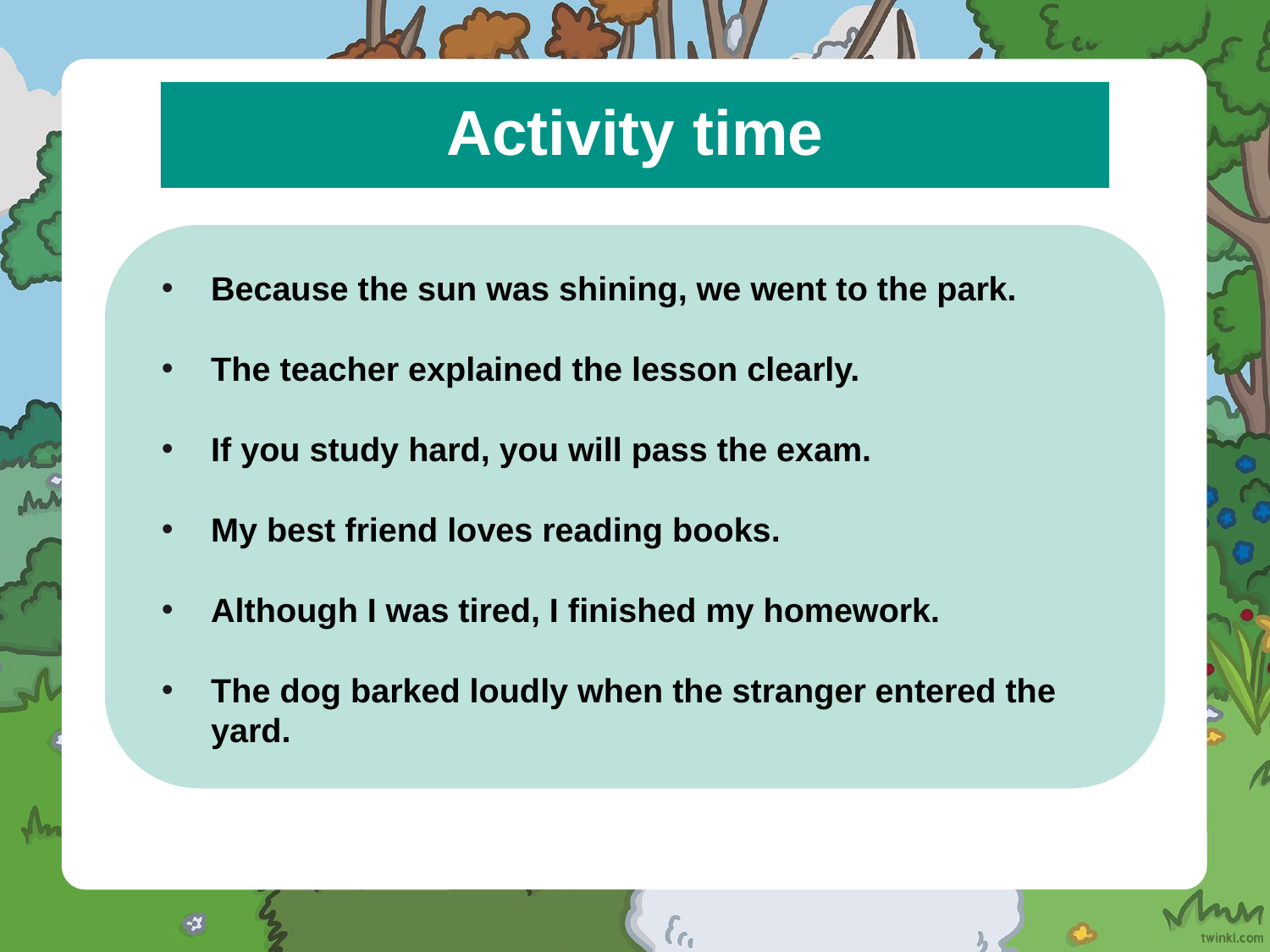

# Activity time
Because the sun was shining, we went to the park.
The teacher explained the lesson clearly.
If you study hard, you will pass the exam.
My best friend loves reading books.
Although I was tired, I finished my homework.
The dog barked loudly when the stranger entered the yard.